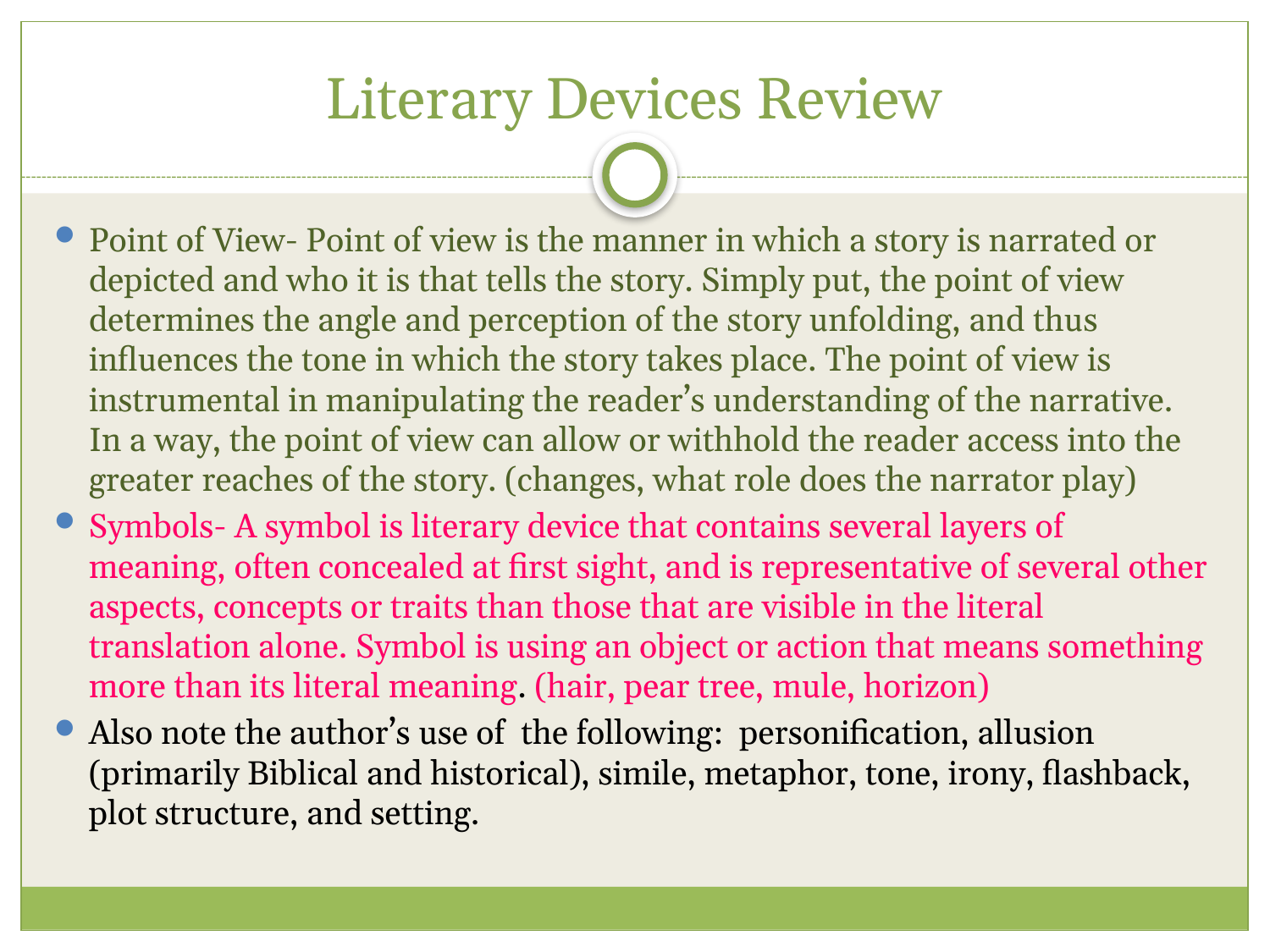

# Literary Devices Review
Point of View- Point of view is the manner in which a story is narrated or depicted and who it is that tells the story. Simply put, the point of view determines the angle and perception of the story unfolding, and thus influences the tone in which the story takes place. The point of view is instrumental in manipulating the reader’s understanding of the narrative. In a way, the point of view can allow or withhold the reader access into the greater reaches of the story. (changes, what role does the narrator play)
Symbols- A symbol is literary device that contains several layers of meaning, often concealed at first sight, and is representative of several other aspects, concepts or traits than those that are visible in the literal translation alone. Symbol is using an object or action that means something more than its literal meaning. (hair, pear tree, mule, horizon)
Also note the author’s use of  the following:  personification, allusion (primarily Biblical and historical), simile, metaphor, tone, irony, flashback, plot structure, and setting.